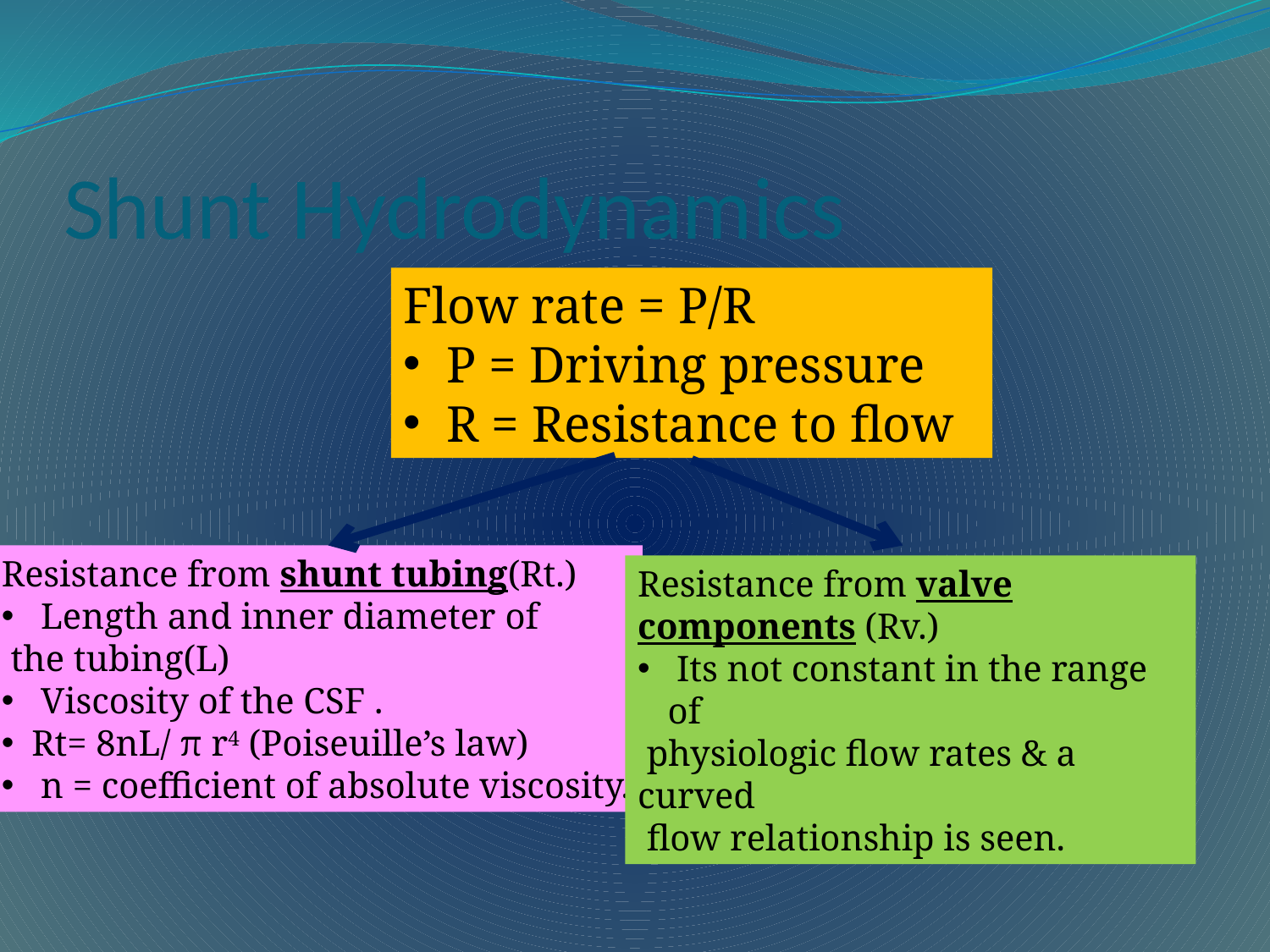

# Shunt Hydrodynamics
Flow rate = P/R
 P = Driving pressure
 R = Resistance to flow
Resistance from shunt tubing(Rt.)
 Length and inner diameter of
 the tubing(L)
 Viscosity of the CSF .
Rt= 8nL/ π r4 (Poiseuille’s law)
 n = coefficient of absolute viscosity.
Resistance from valve components (Rv.)
 Its not constant in the range of
 physiologic flow rates & a curved
 flow relationship is seen.